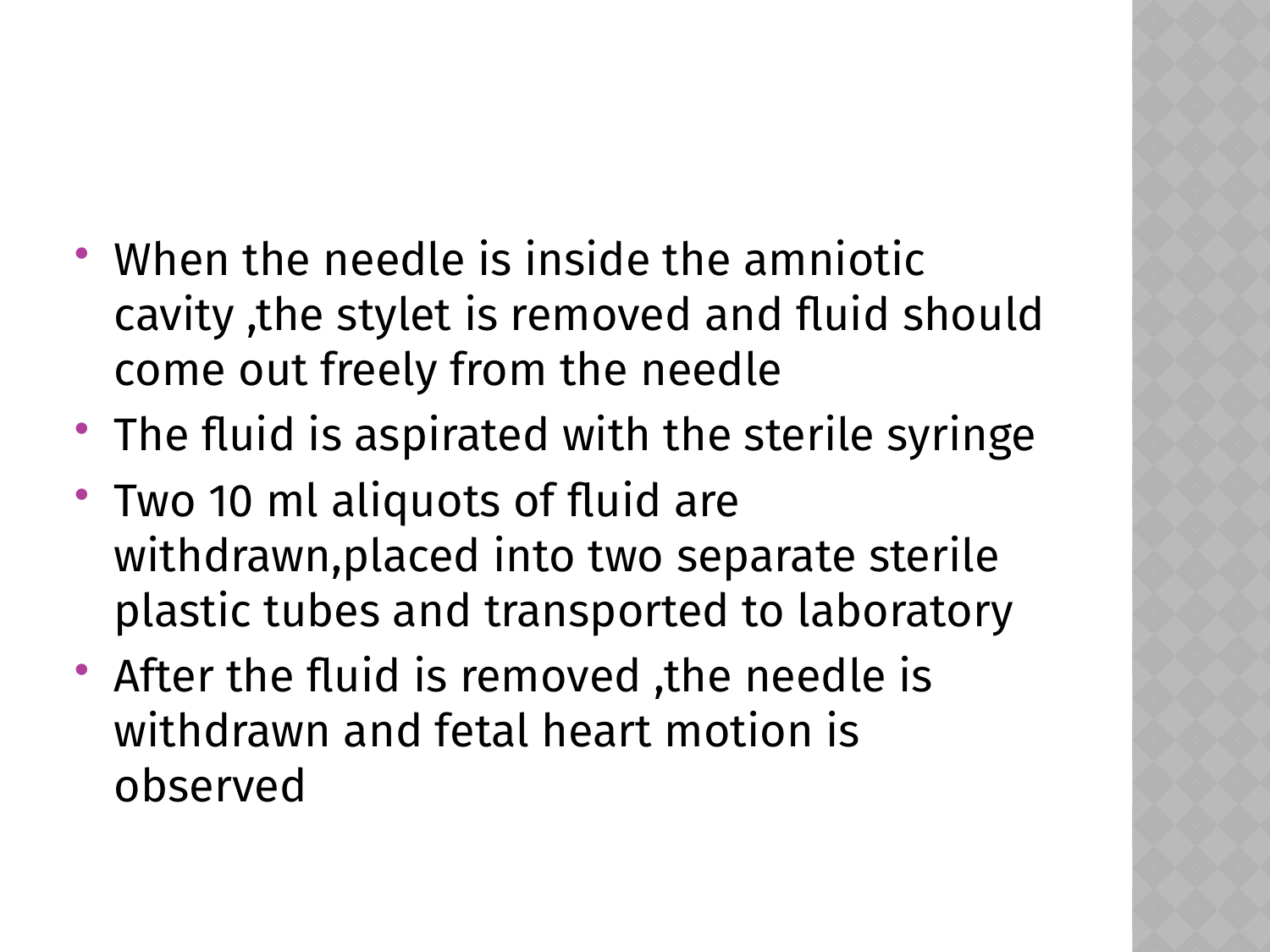

#
When the needle is inside the amniotic cavity ,the stylet is removed and fluid should come out freely from the needle
The fluid is aspirated with the sterile syringe
Two 10 ml aliquots of fluid are withdrawn,placed into two separate sterile plastic tubes and transported to laboratory
After the fluid is removed ,the needle is withdrawn and fetal heart motion is observed